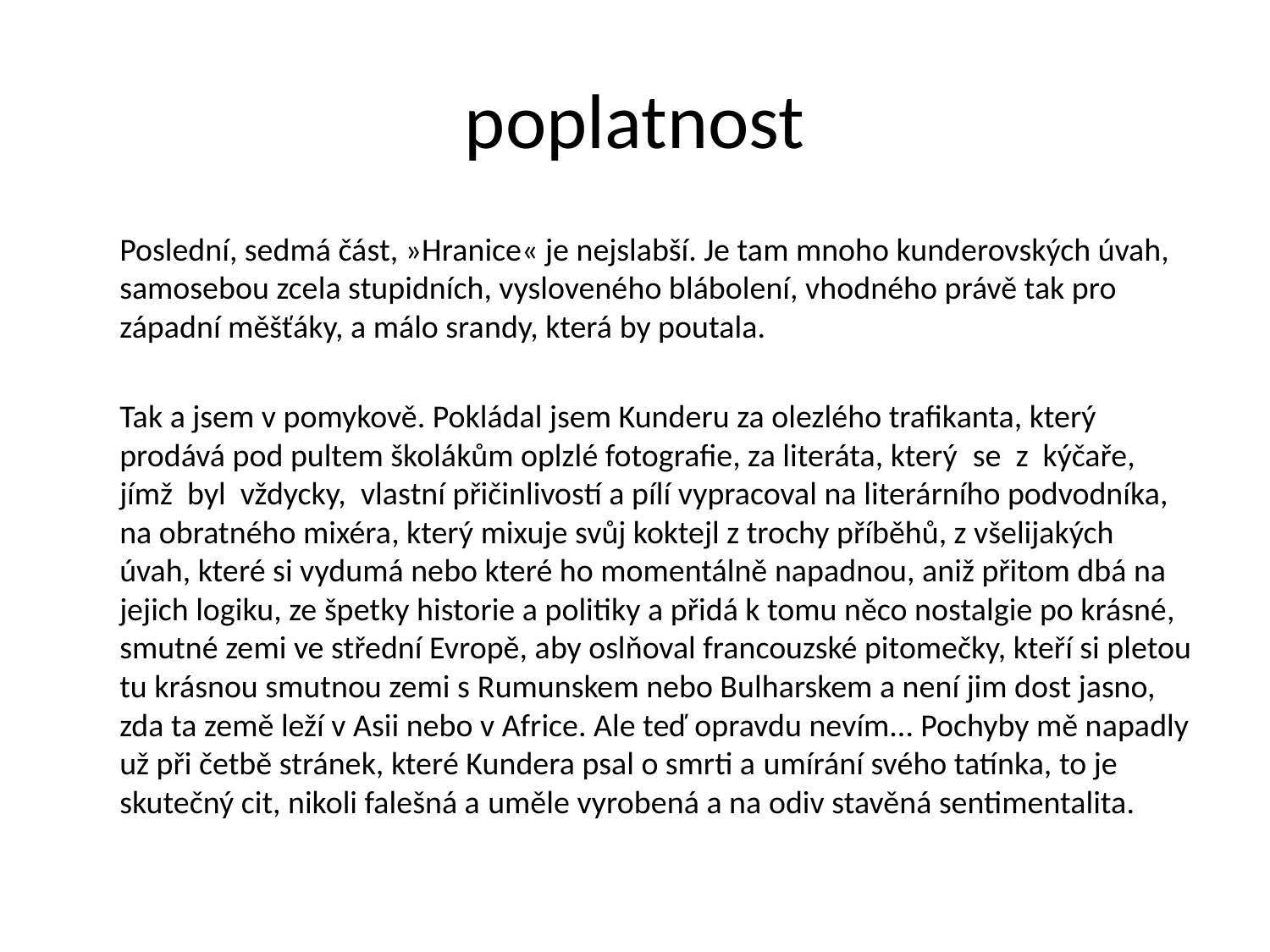

# poplatnost
	Poslední, sedmá část, »Hranice« je nejslabší. Je tam mnoho kunderovských úvah, samosebou zcela stupidních, vysloveného blábolení, vhodného právě tak pro západní měšťáky, a málo srandy, která by poutala.

	Tak a jsem v pomykově. Pokládal jsem Kunderu za olezlého trafikanta, který prodává pod pultem školákům oplzlé fotografie, za literáta, který  se  z  kýčaře,  jímž  byl  vždycky,  vlastní přičinlivostí a pílí vypracoval na literárního podvodníka, na obratného mixéra, který mixuje svůj koktejl z trochy příběhů, z všelijakých úvah, které si vydumá nebo které ho momentálně napadnou, aniž přitom dbá na jejich logiku, ze špetky historie a politiky a přidá k tomu něco nostalgie po krásné, smutné zemi ve střední Evropě, aby oslňoval francouzské pitomečky, kteří si pletou tu krásnou smutnou zemi s Rumunskem nebo Bulharskem a není jim dost jasno, zda ta země leží v Asii nebo v Africe. Ale teď opravdu nevím... Pochyby mě napadly už při četbě stránek, které Kundera psal o smrti a umírání svého tatínka, to je skutečný cit, nikoli falešná a uměle vyrobená a na odiv stavěná sentimentalita.